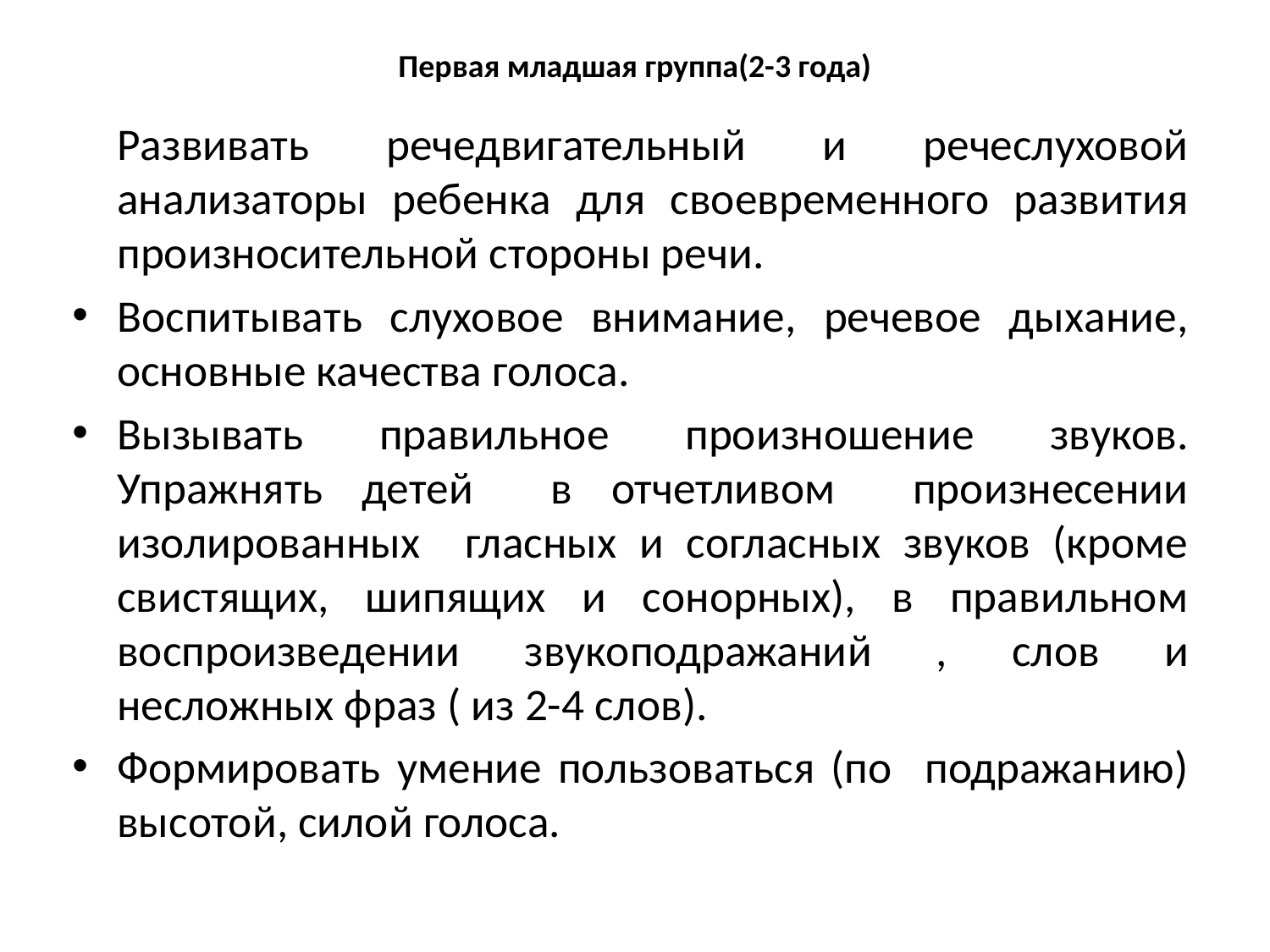

# Первая младшая группа(2-3 года)
	Развивать речедвигательный и речеслуховой анализаторы ребенка для своевременного развития произносительной стороны речи.
Воспитывать слуховое внимание, речевое дыхание, основные качества голоса.
Вызывать правильное произношение звуков. Упражнять детей  в отчетливом  произнесении изолированных  гласных и согласных звуков (кроме свистящих, шипящих и сонорных), в правильном воспроизведении звукоподражаний , слов и несложных фраз ( из 2-4 слов).
Формировать умение пользоваться (по  подражанию) высотой, силой голоса.